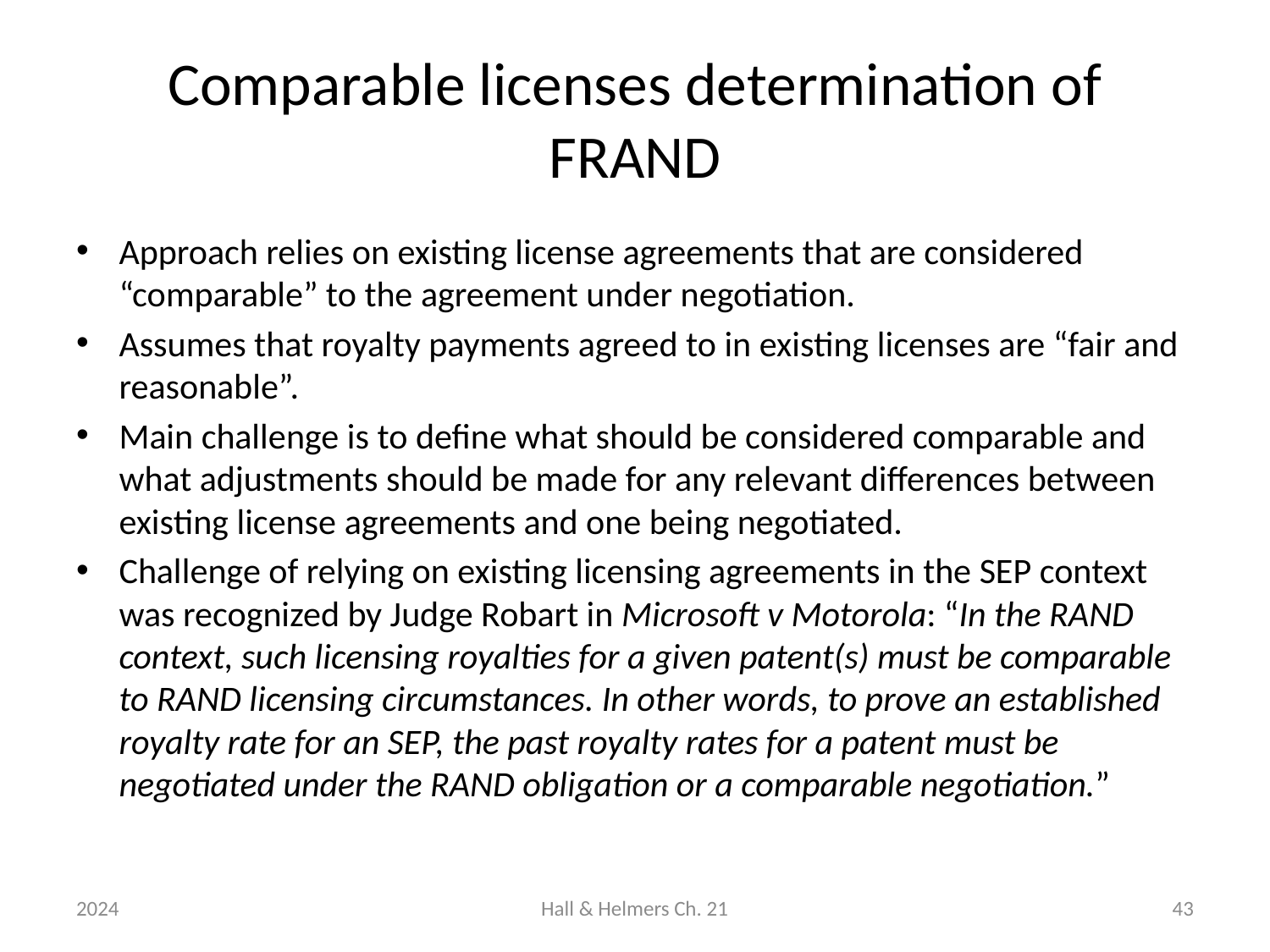

# Comparable licenses determination of FRAND
Approach relies on existing license agreements that are considered “comparable” to the agreement under negotiation.
Assumes that royalty payments agreed to in existing licenses are “fair and reasonable”.
Main challenge is to define what should be considered comparable and what adjustments should be made for any relevant differences between existing license agreements and one being negotiated.
Challenge of relying on existing licensing agreements in the SEP context was recognized by Judge Robart in Microsoft v Motorola: “In the RAND context, such licensing royalties for a given patent(s) must be comparable to RAND licensing circumstances. In other words, to prove an established royalty rate for an SEP, the past royalty rates for a patent must be negotiated under the RAND obligation or a comparable negotiation.”
2024
Hall & Helmers Ch. 21
43